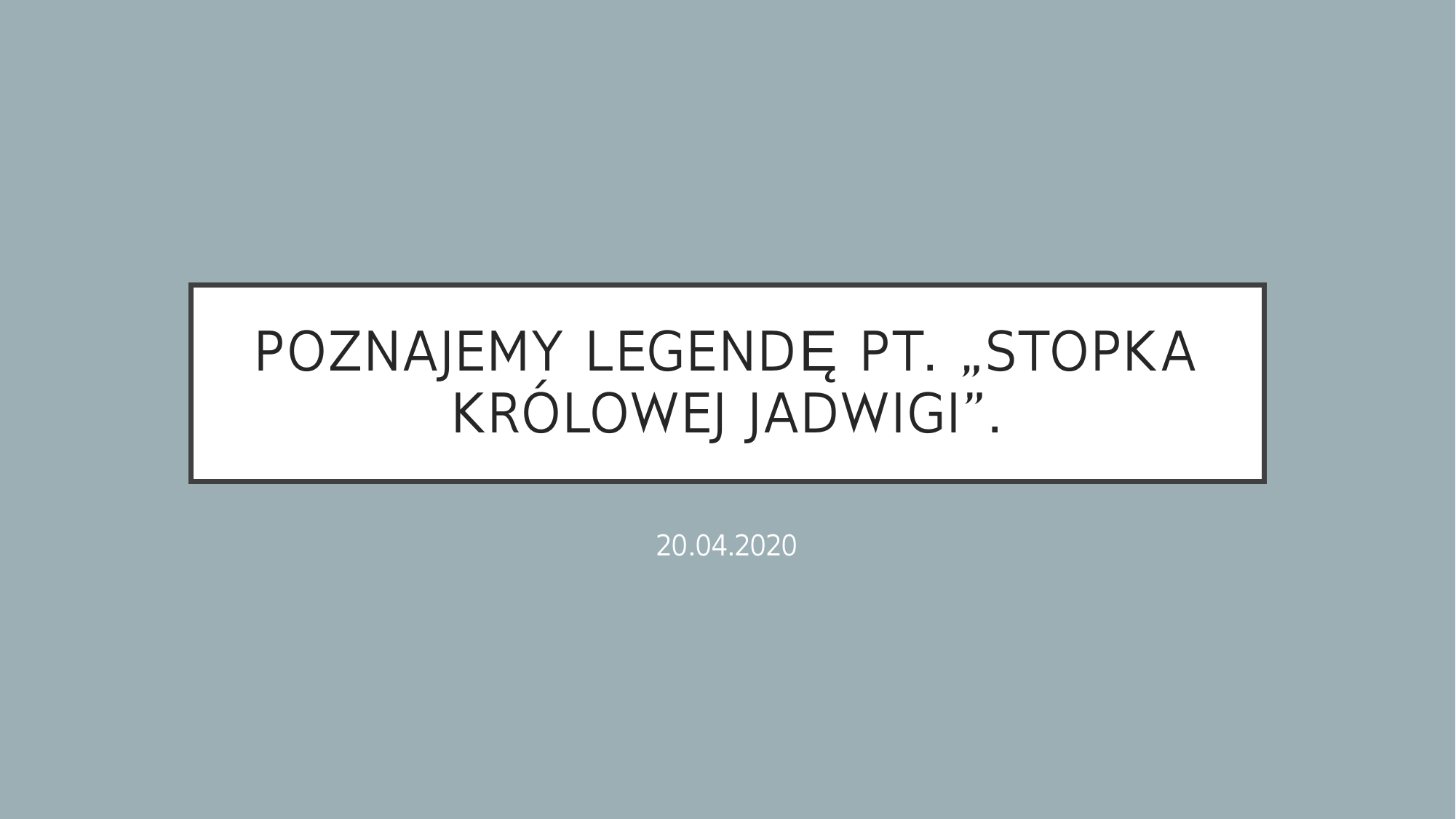

# Poznajemy legendę pt. „Stopka królowej Jadwigi”.
20.04.2020